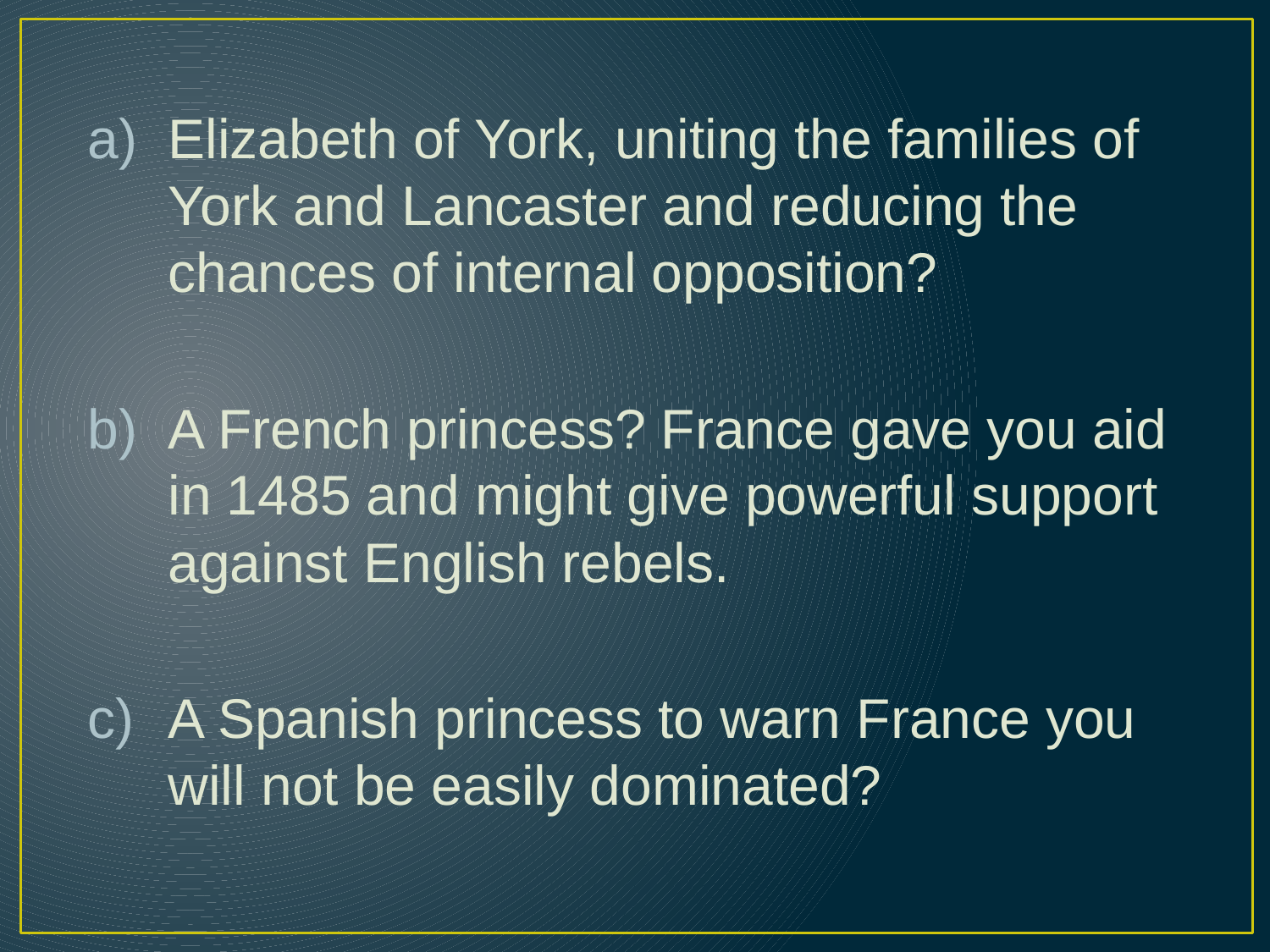

Elizabeth of York, uniting the families of York and Lancaster and reducing the chances of internal opposition?

A French princess? France gave you aid in 1485 and might give powerful support against English rebels.

A Spanish princess to warn France you will not be easily dominated?